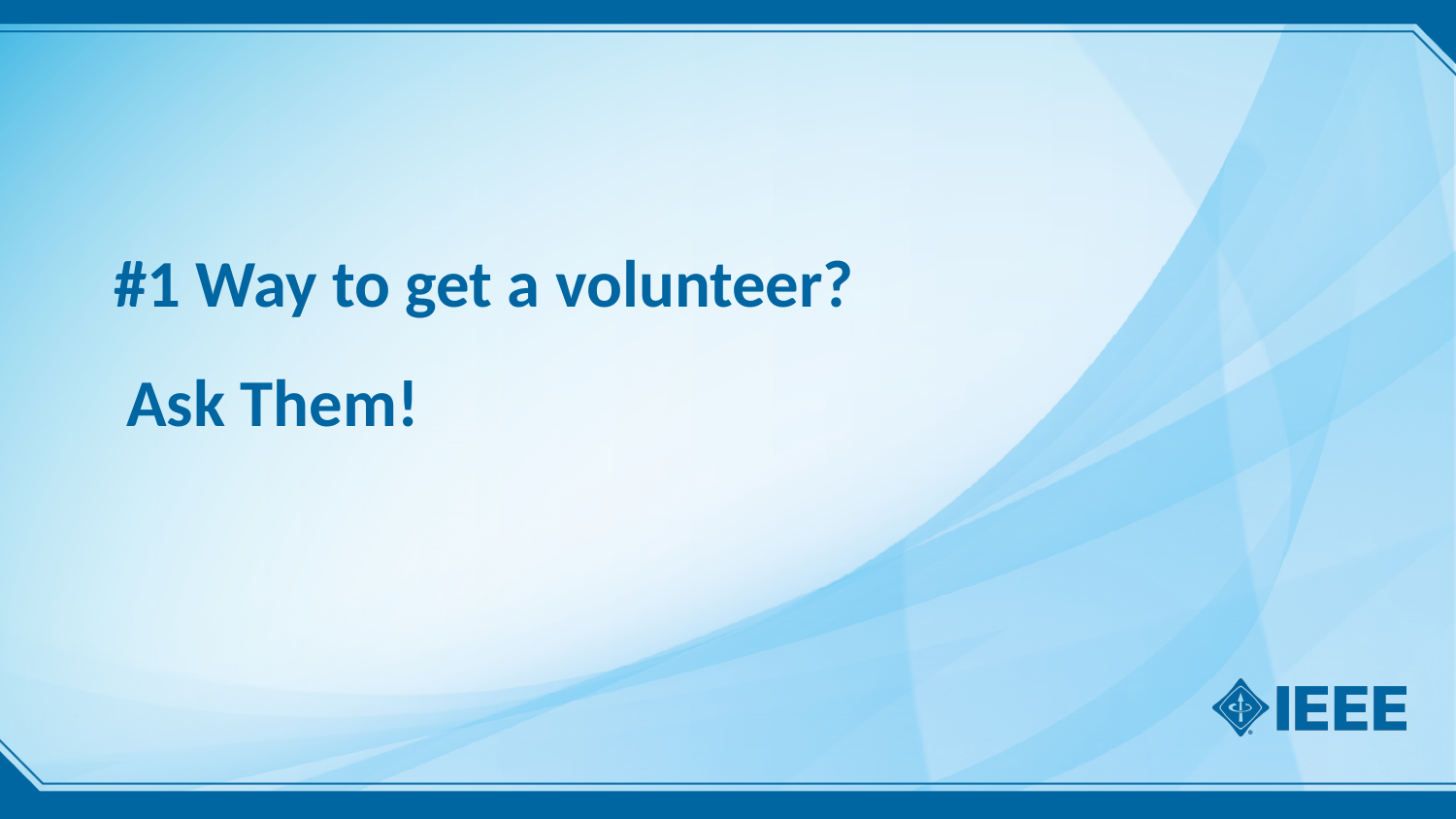

# #1 Way to get a volunteer?
Ask Them!
6